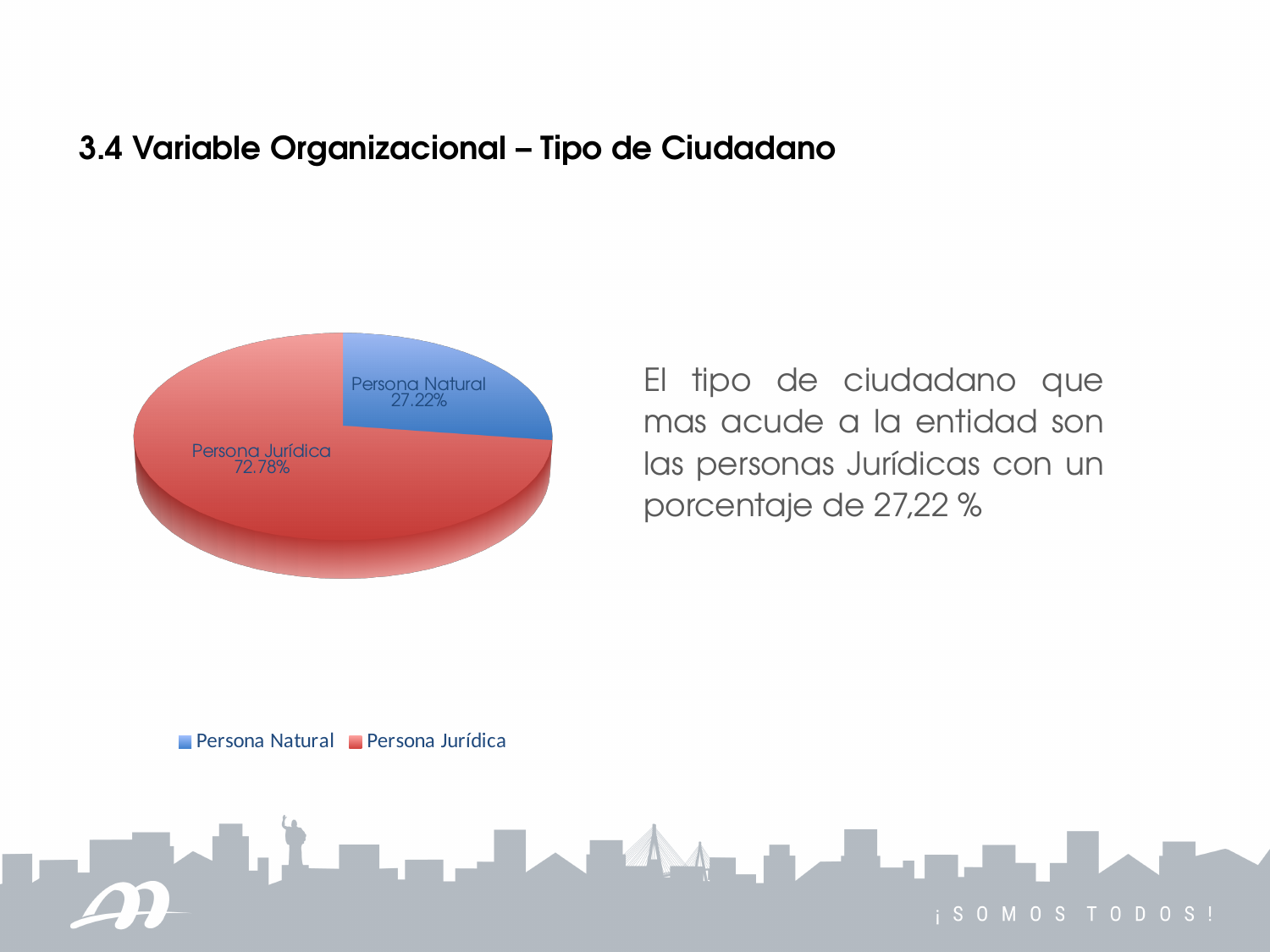

3.4 Variable Organizacional – Tipo de Ciudadano

[unsupported chart]

El tipo de ciudadano que mas acude a la entidad son las personas Jurídicas con un porcentaje de 27,22 %